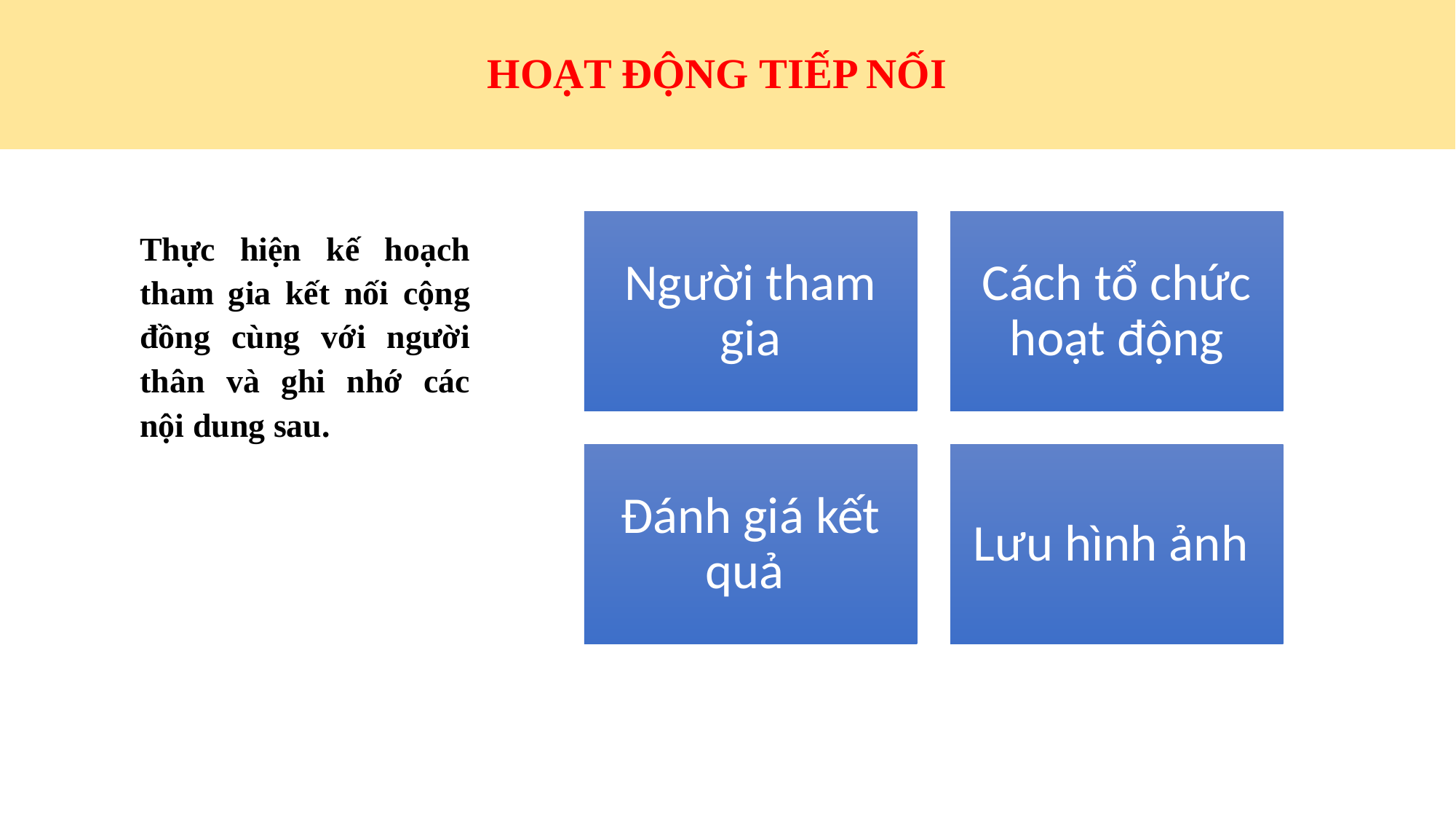

# HOẠT ĐỘNG TIẾP NỐI
Người tham gia
Cách tổ chức hoạt động
Đánh giá kết quả
Lưu hình ảnh
Thực hiện kế hoạch tham gia kết nối cộng đồng cùng với người thân và ghi nhớ các nội dung sau.